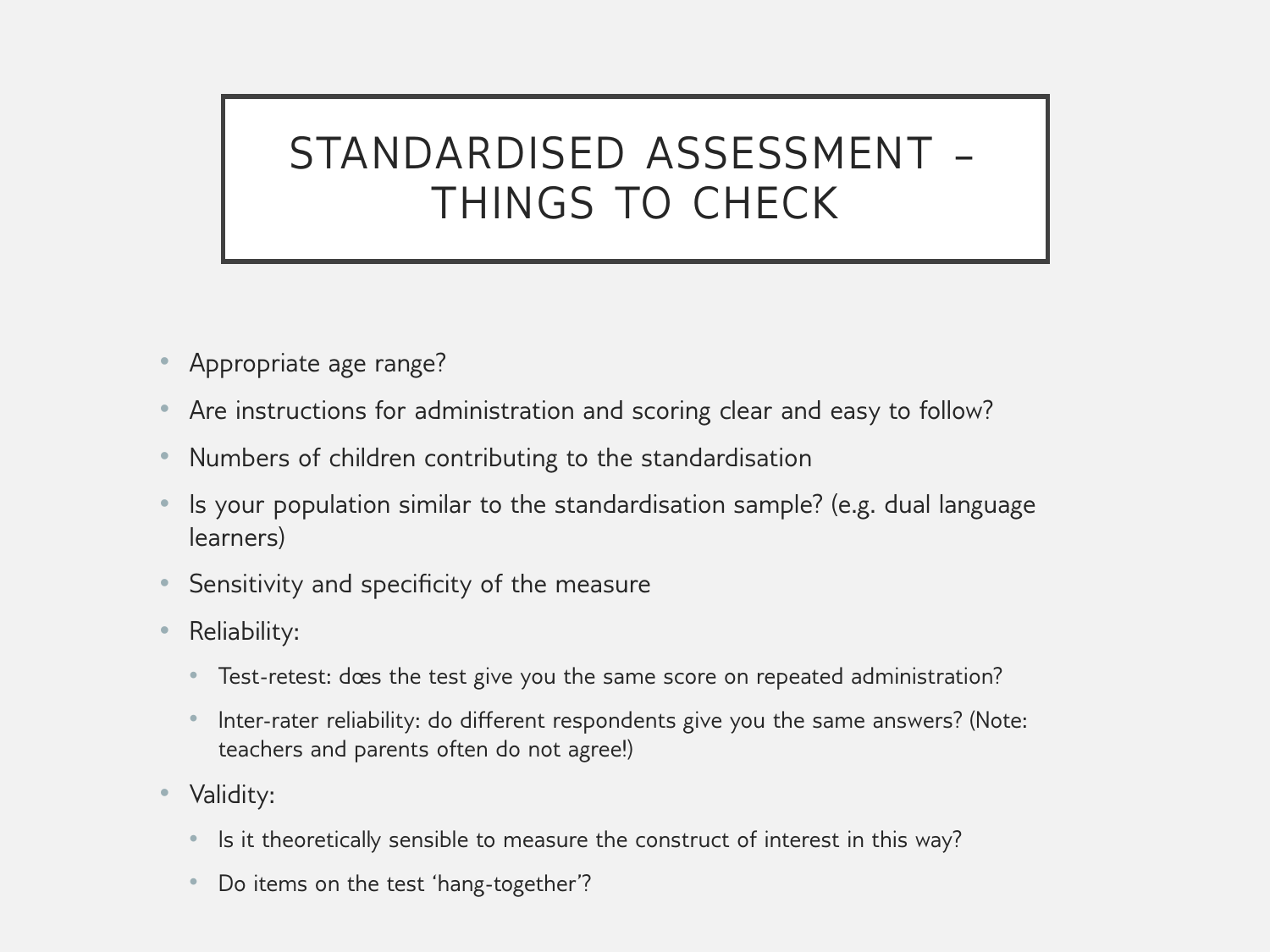

# Standardised assessment – things to check
Appropriate age range?
Are instructions for administration and scoring clear and easy to follow?
Numbers of children contributing to the standardisation
Is your population similar to the standardisation sample? (e.g. dual language learners)
Sensitivity and specificity of the measure
Reliability:
Test-retest: does the test give you the same score on repeated administration?
Inter-rater reliability: do different respondents give you the same answers? (Note: teachers and parents often do not agree!)
Validity:
Is it theoretically sensible to measure the construct of interest in this way?
Do items on the test ‘hang-together’?